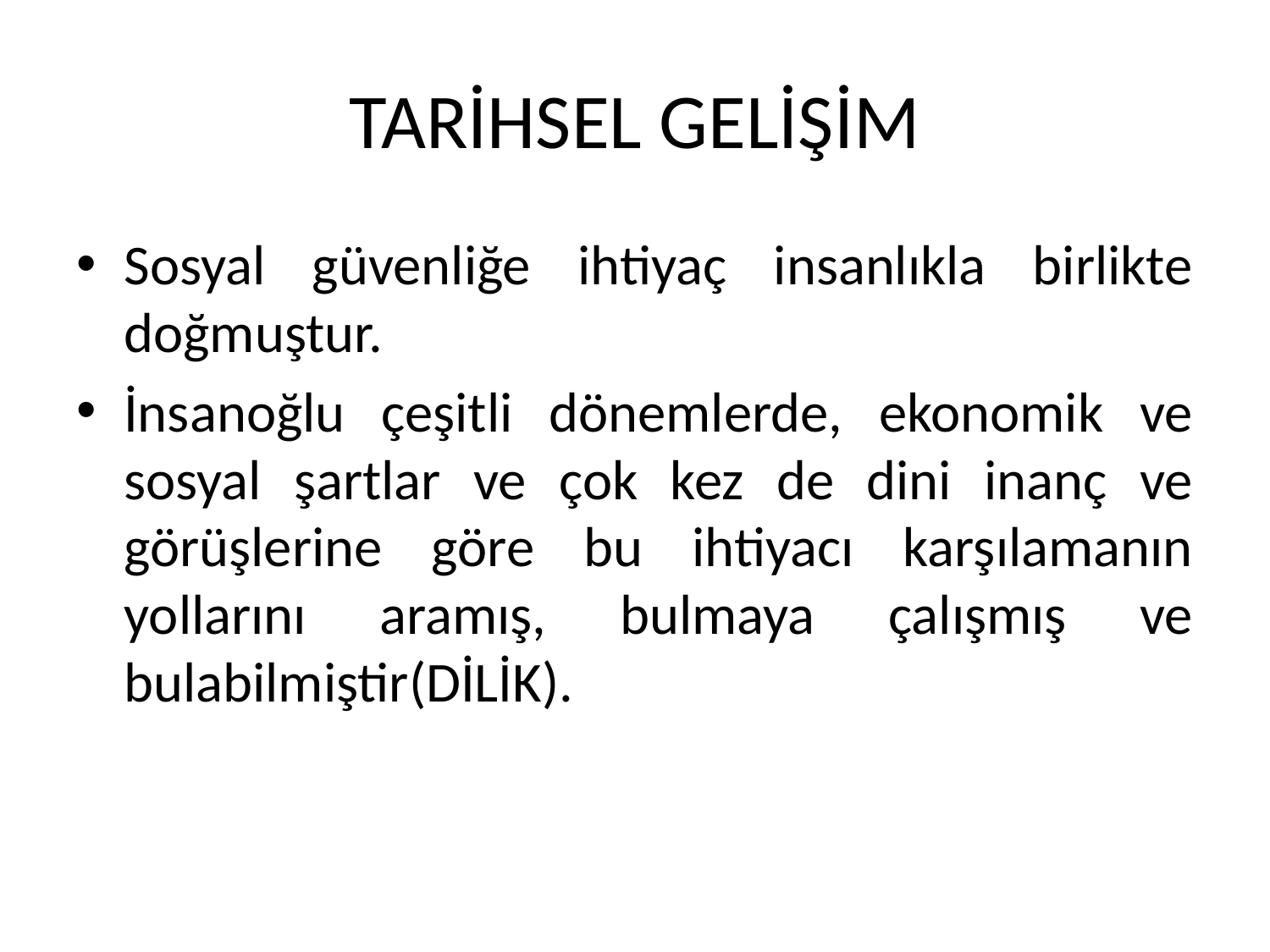

# TARİHSEL GELİŞİM
Sosyal güvenliğe ihtiyaç insanlıkla birlikte doğmuştur.
İnsanoğlu çeşitli dönemlerde, ekonomik ve sosyal şartlar ve çok kez de dini inanç ve görüşlerine göre bu ihtiyacı karşılamanın yollarını aramış, bulmaya çalışmış ve bulabilmiştir(DİLİK).